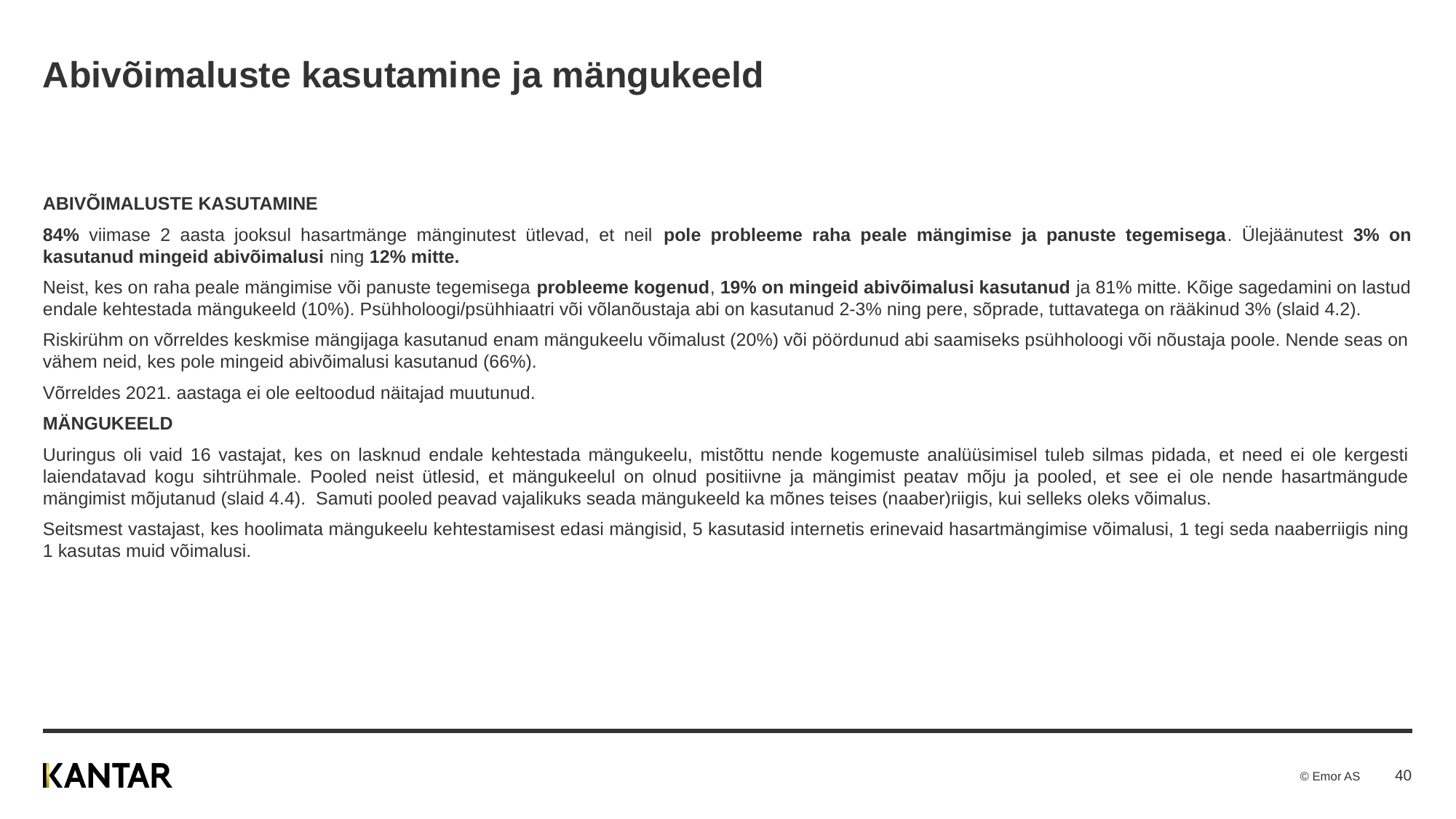

# Abivõimaluste kasutamine ja mängukeeld

ABIVÕIMALUSTE KASUTAMINE
84% viimase 2 aasta jooksul hasartmänge mänginutest ütlevad, et neil pole probleeme raha peale mängimise ja panuste tegemisega. Ülejäänutest 3% on kasutanud mingeid abivõimalusi ning 12% mitte.
Neist, kes on raha peale mängimise või panuste tegemisega probleeme kogenud, 19% on mingeid abivõimalusi kasutanud ja 81% mitte. Kõige sagedamini on lastud endale kehtestada mängukeeld (10%). Psühholoogi/psühhiaatri või võlanõustaja abi on kasutanud 2-3% ning pere, sõprade, tuttavatega on rääkinud 3% (slaid 4.2).
Riskirühm on võrreldes keskmise mängijaga kasutanud enam mängukeelu võimalust (20%) või pöördunud abi saamiseks psühholoogi või nõustaja poole. Nende seas on vähem neid, kes pole mingeid abivõimalusi kasutanud (66%).
Võrreldes 2021. aastaga ei ole eeltoodud näitajad muutunud.
MÄNGUKEELD
Uuringus oli vaid 16 vastajat, kes on lasknud endale kehtestada mängukeelu, mistõttu nende kogemuste analüüsimisel tuleb silmas pidada, et need ei ole kergesti laiendatavad kogu sihtrühmale. Pooled neist ütlesid, et mängukeelul on olnud positiivne ja mängimist peatav mõju ja pooled, et see ei ole nende hasartmängude mängimist mõjutanud (slaid 4.4).  Samuti pooled peavad vajalikuks seada mängukeeld ka mõnes teises (naaber)riigis, kui selleks oleks võimalus.
Seitsmest vastajast, kes hoolimata mängukeelu kehtestamisest edasi mängisid, 5 kasutasid internetis erinevaid hasartmängimise võimalusi, 1 tegi seda naaberriigis ning 1 kasutas muid võimalusi.
40